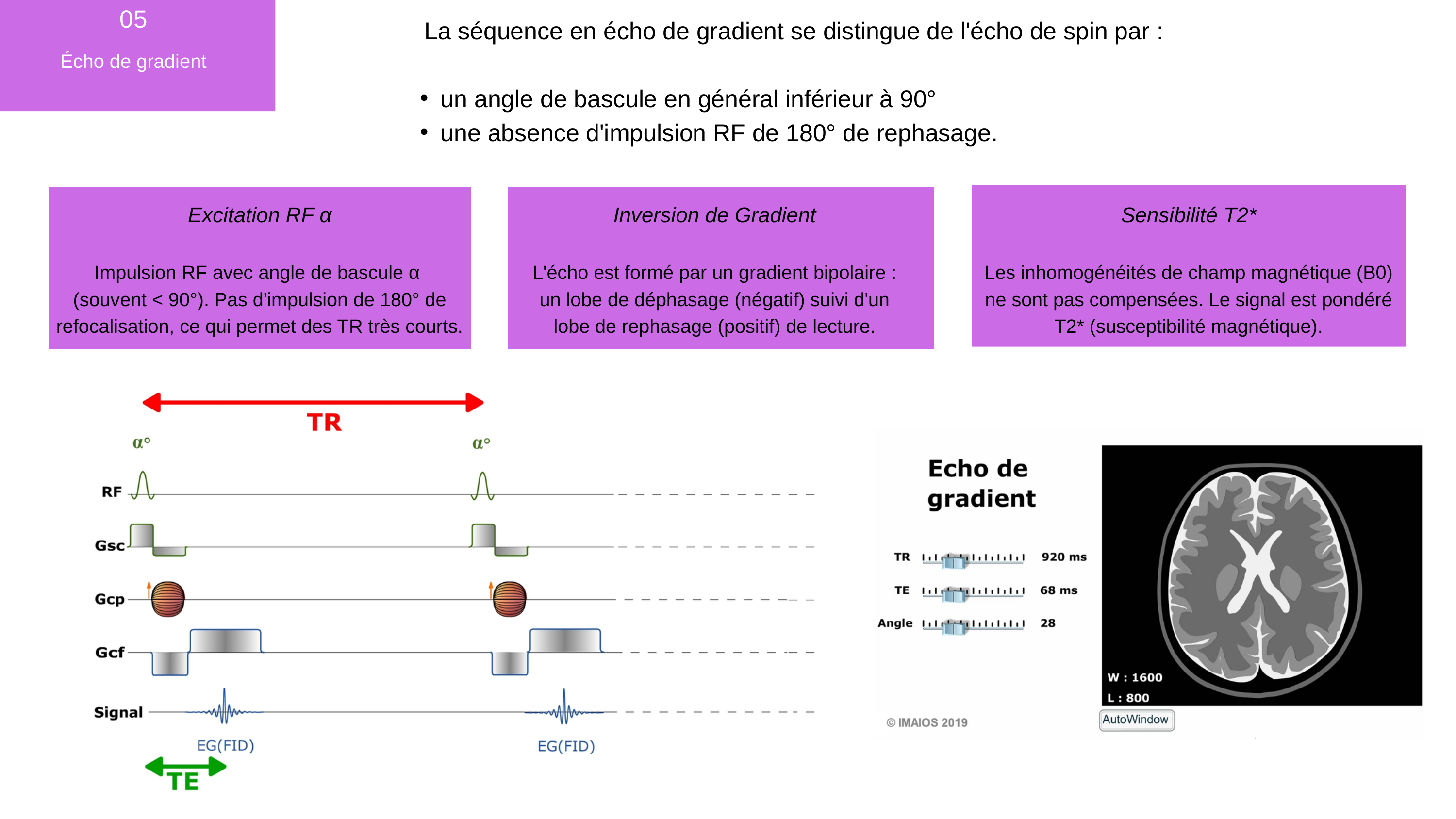

05
Écho de gradient

La séquence en écho de gradient se distingue de l'écho de spin par :

un angle de bascule en général inférieur à 90°
une absence d'impulsion RF de 180° de rephasage.

Excitation RF α

Impulsion RF avec angle de bascule α
(souvent < 90°). Pas d'impulsion de 180° de refocalisation, ce qui permet des TR très courts.
Inversion de Gradient

L'écho est formé par un gradient bipolaire : un lobe de déphasage (négatif) suivi d'un lobe de rephasage (positif) de lecture.

Sensibilité T2*

Les inhomogénéités de champ magnétique (B0) ne sont pas compensées. Le signal est pondéré T2* (susceptibilité magnétique).